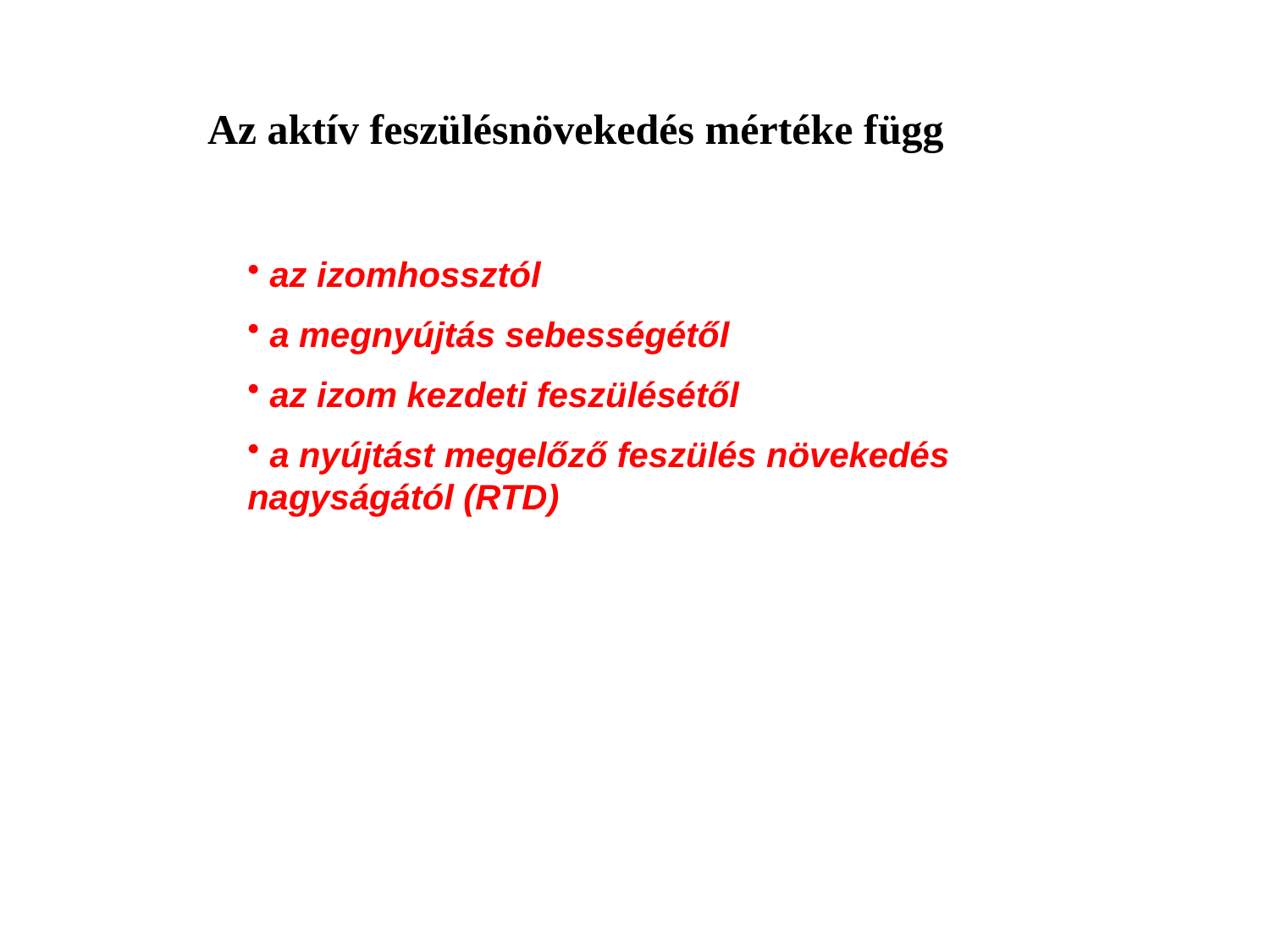

Az aktív feszülésnövekedés mértéke függ
 az izomhossztól
 a megnyújtás sebességétől
 az izom kezdeti feszülésétől
 a nyújtást megelőző feszülés növekedés  nagyságától (RTD)